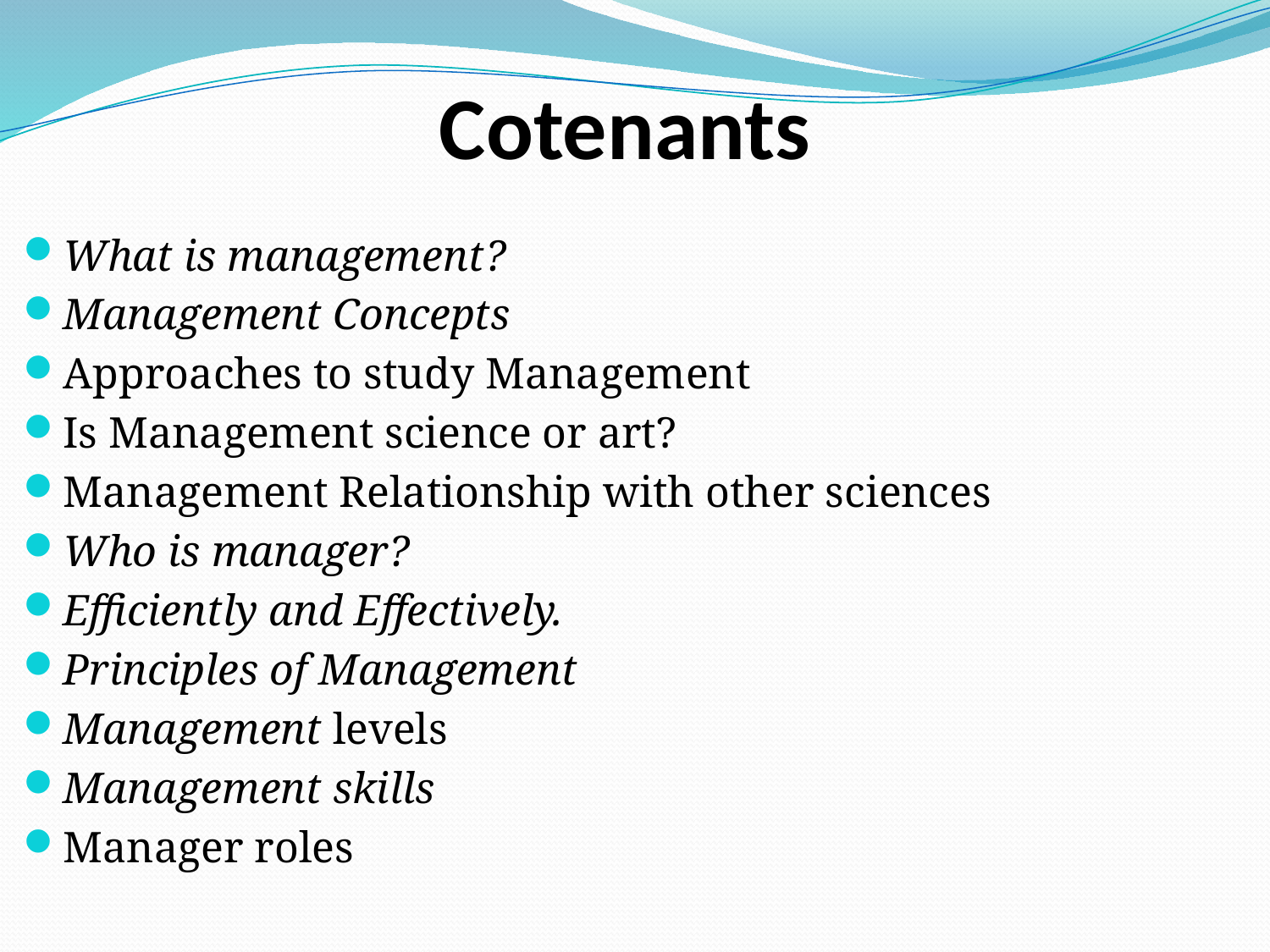

# Cotenants
What is management?
Management Concepts
Approaches to study Management
Is Management science or art?
Management Relationship with other sciences
Who is manager?
Efficiently and Effectively.
Principles of Management
Management levels
Management skills
Manager roles